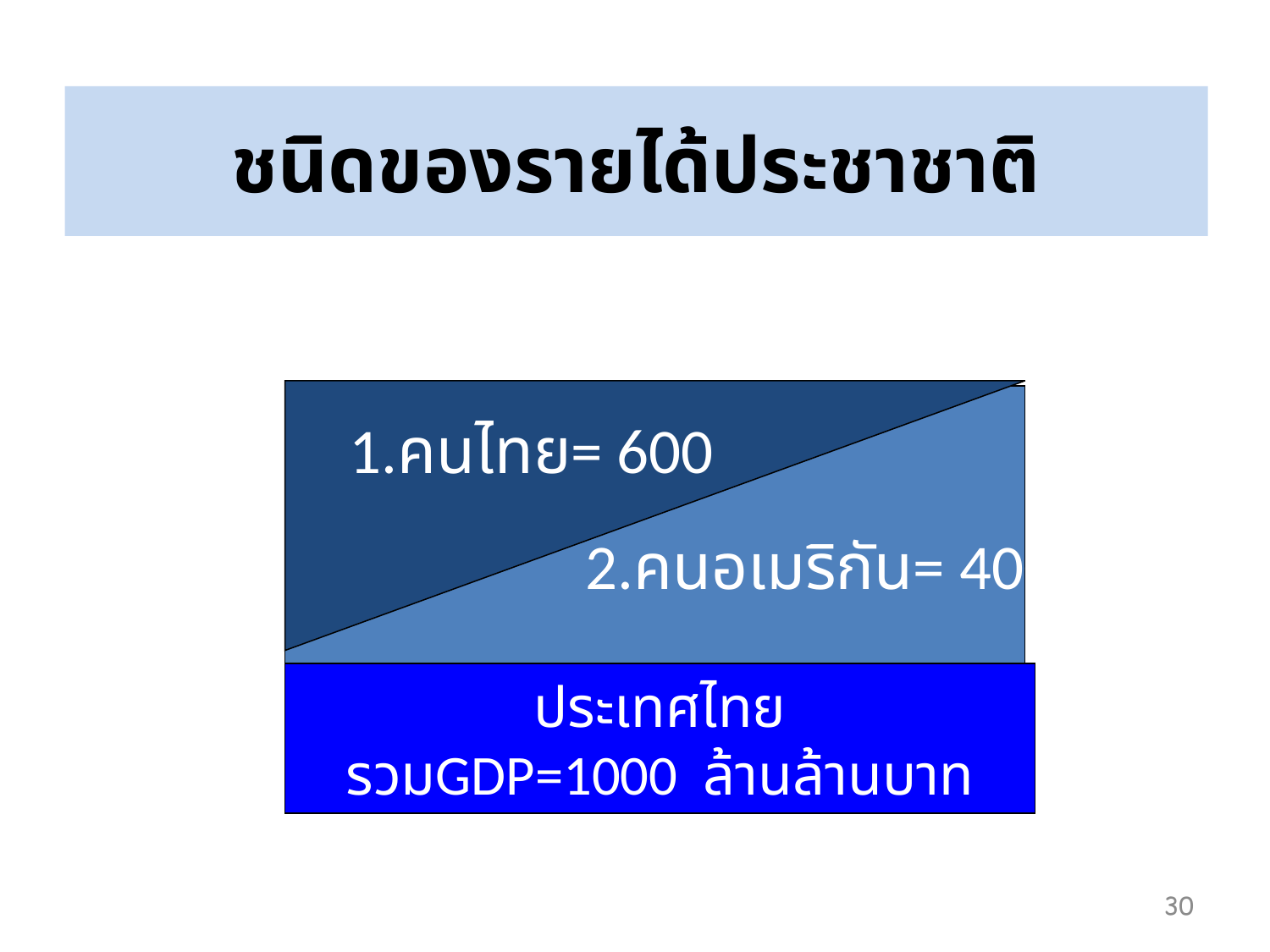

# ชนิดของรายได้ประชาชาติ

1.คนไทย= 600
1 คนไทย = 600
                    2.คนอเมริกัน= 400
ประเทศไทย
รวมGDP=1000  ล้านล้านบาท
30